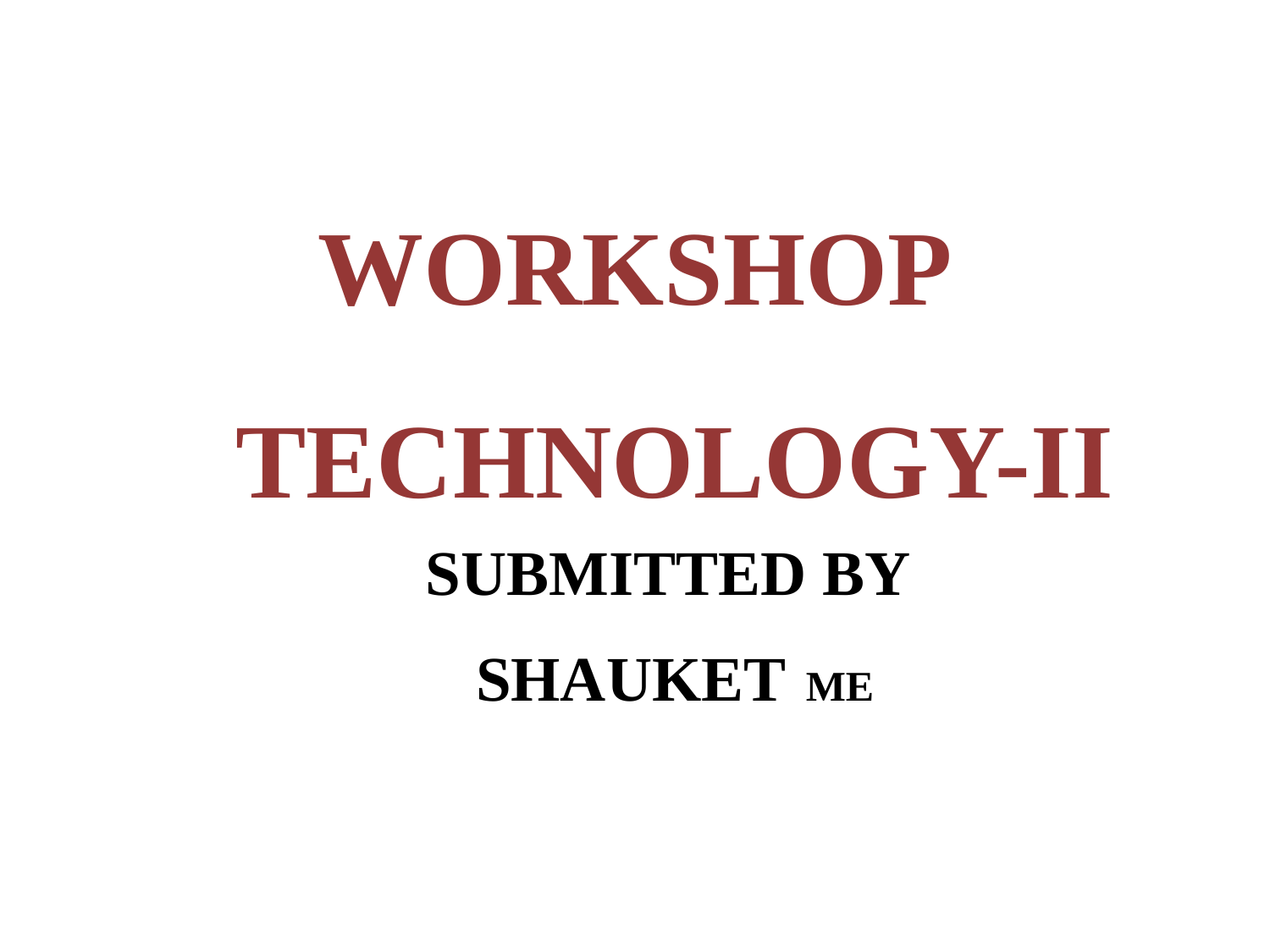

# WORKSHOP
TECHNOLOGY-II
SUBMITTED BY
SHAUKET ME